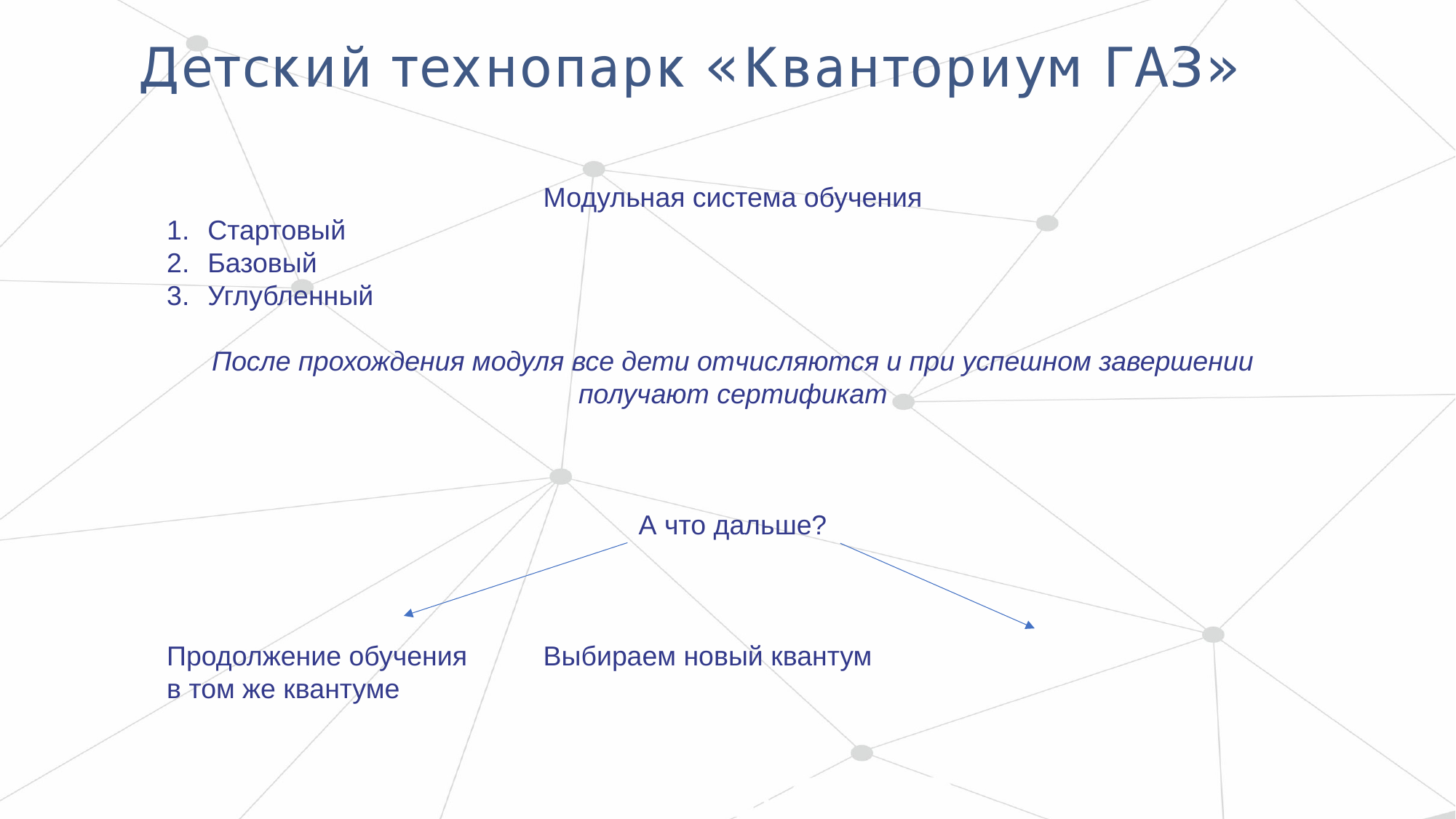

#
Детский технопарк «Кванториум ГАЗ»

Модульная система обучения
Стартовый
Базовый
Углубленный

После прохождения модуля все дети отчисляются и при успешном завершении получают сертификат

А что дальше?

Продолжение обучения          Выбираем новый квантум
в том же квантуме